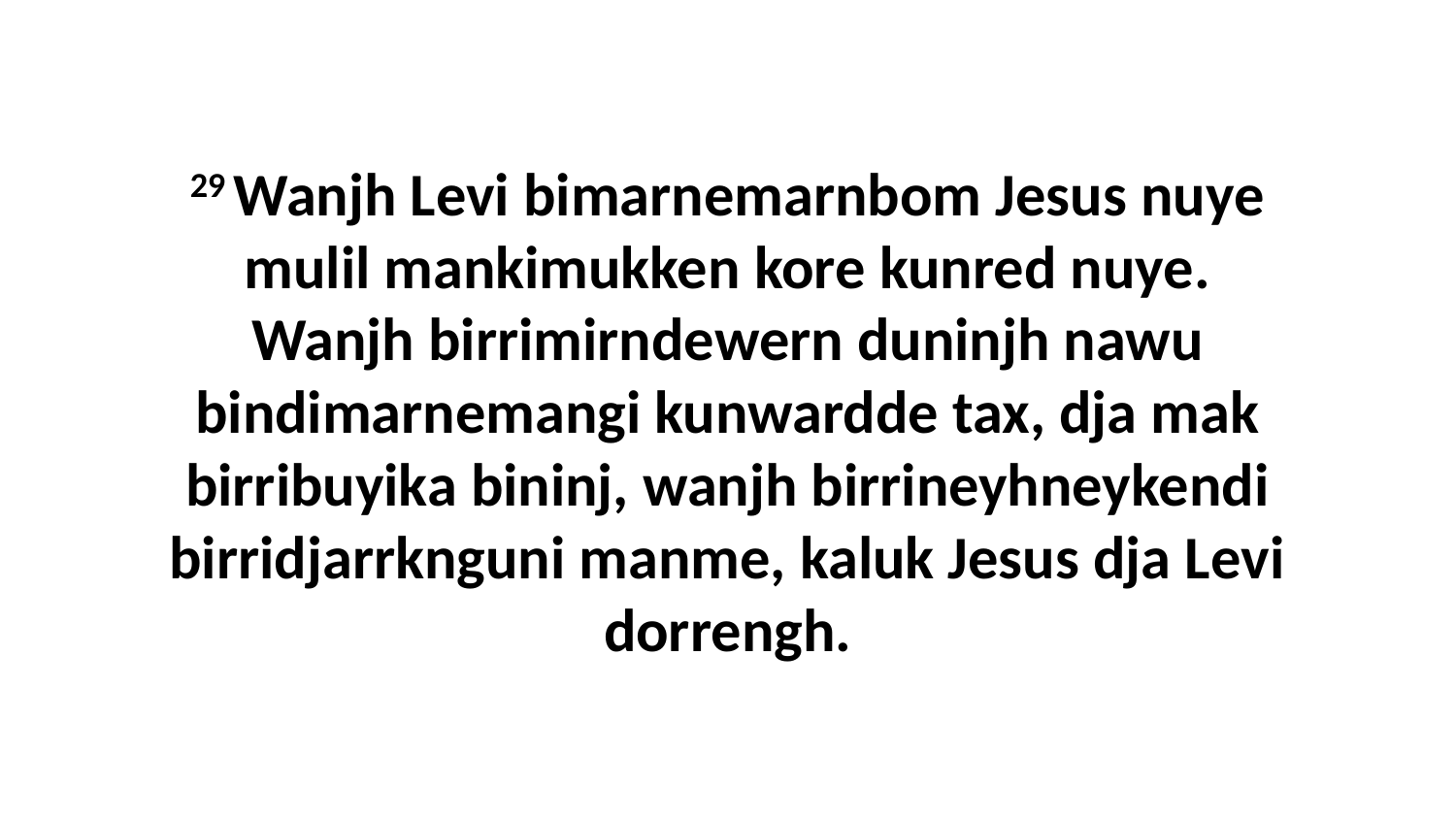

29 Wanjh Levi bimarnemarnbom Jesus nuye mulil mankimukken kore kunred nuye. Wanjh birrimirndewern duninjh nawu bindimarnemangi kunwardde tax, dja mak birribuyika bininj, wanjh birrineyhneykendi birridjarrknguni manme, kaluk Jesus dja Levi dorrengh.